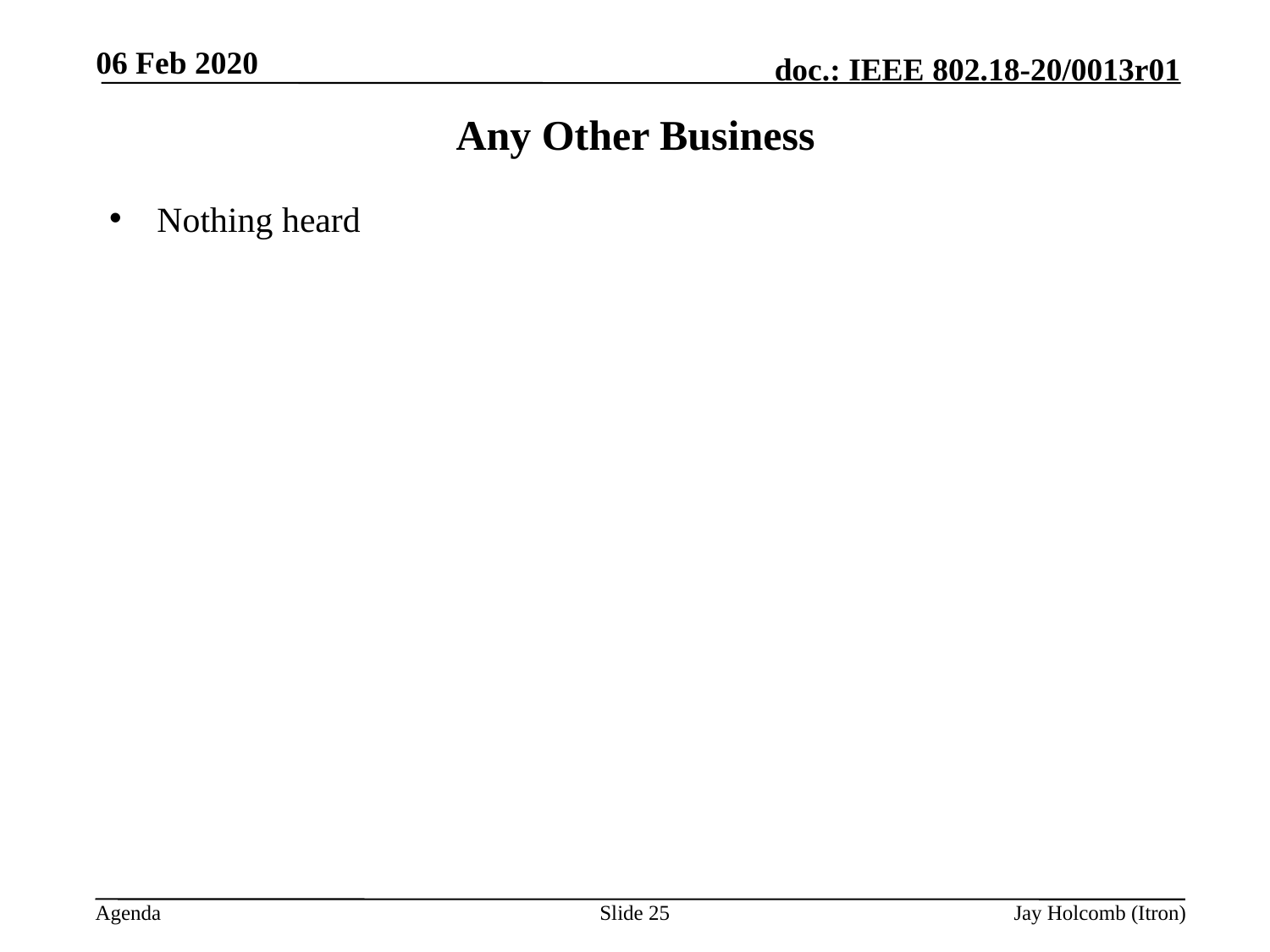

06 Feb 2020
# Any Other Business

Nothing heard

Slide 25
Jay Holcomb (Itron)